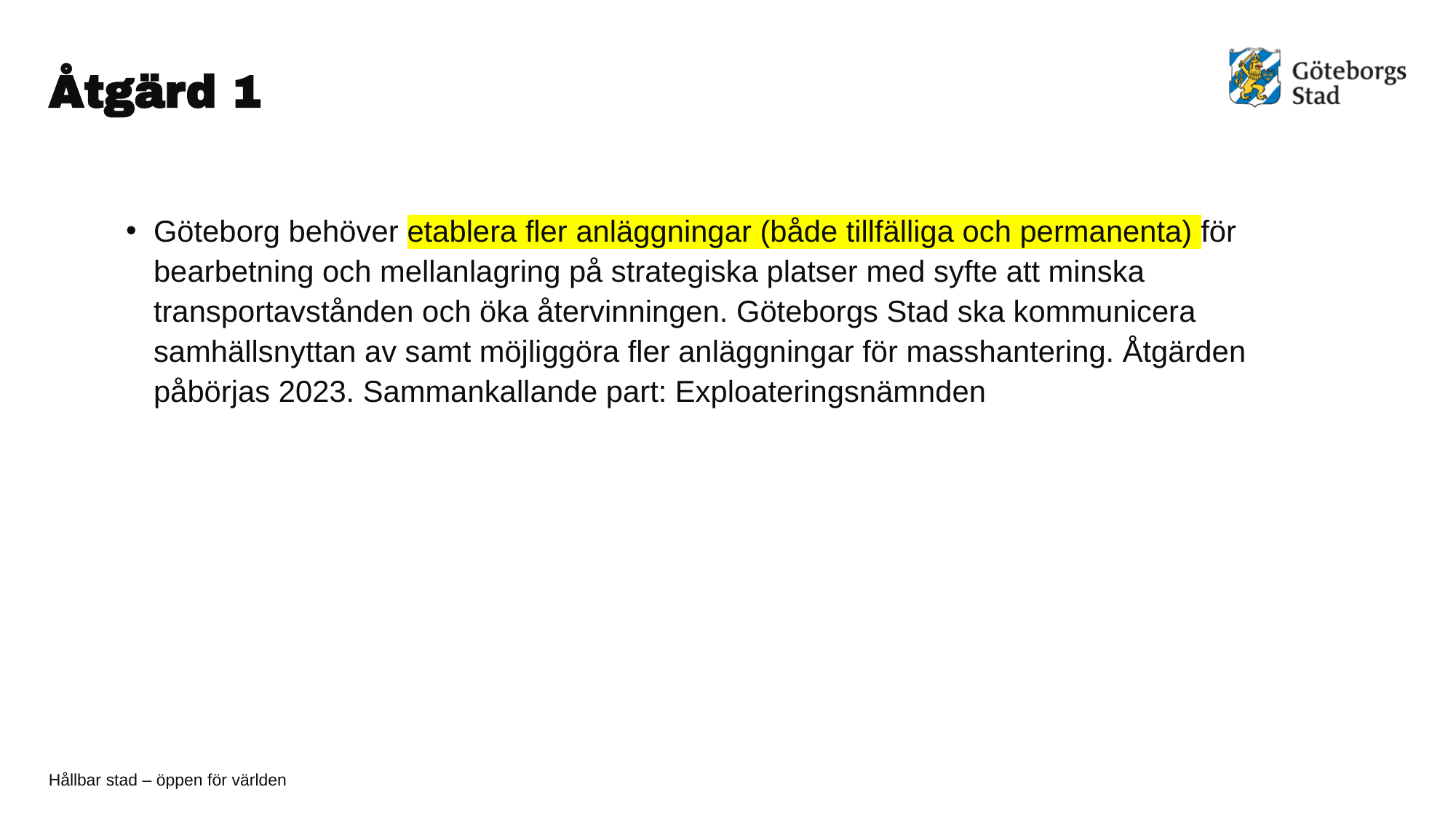

# Åtgärd 1
Göteborg behöver etablera fler anläggningar (både tillfälliga och permanenta) för bearbetning och mellanlagring på strategiska platser med syfte att minska transportavstånden och öka återvinningen. Göteborgs Stad ska kommunicera samhällsnyttan av samt möjliggöra fler anläggningar för masshantering. Åtgärden påbörjas 2023. Sammankallande part: Exploateringsnämnden